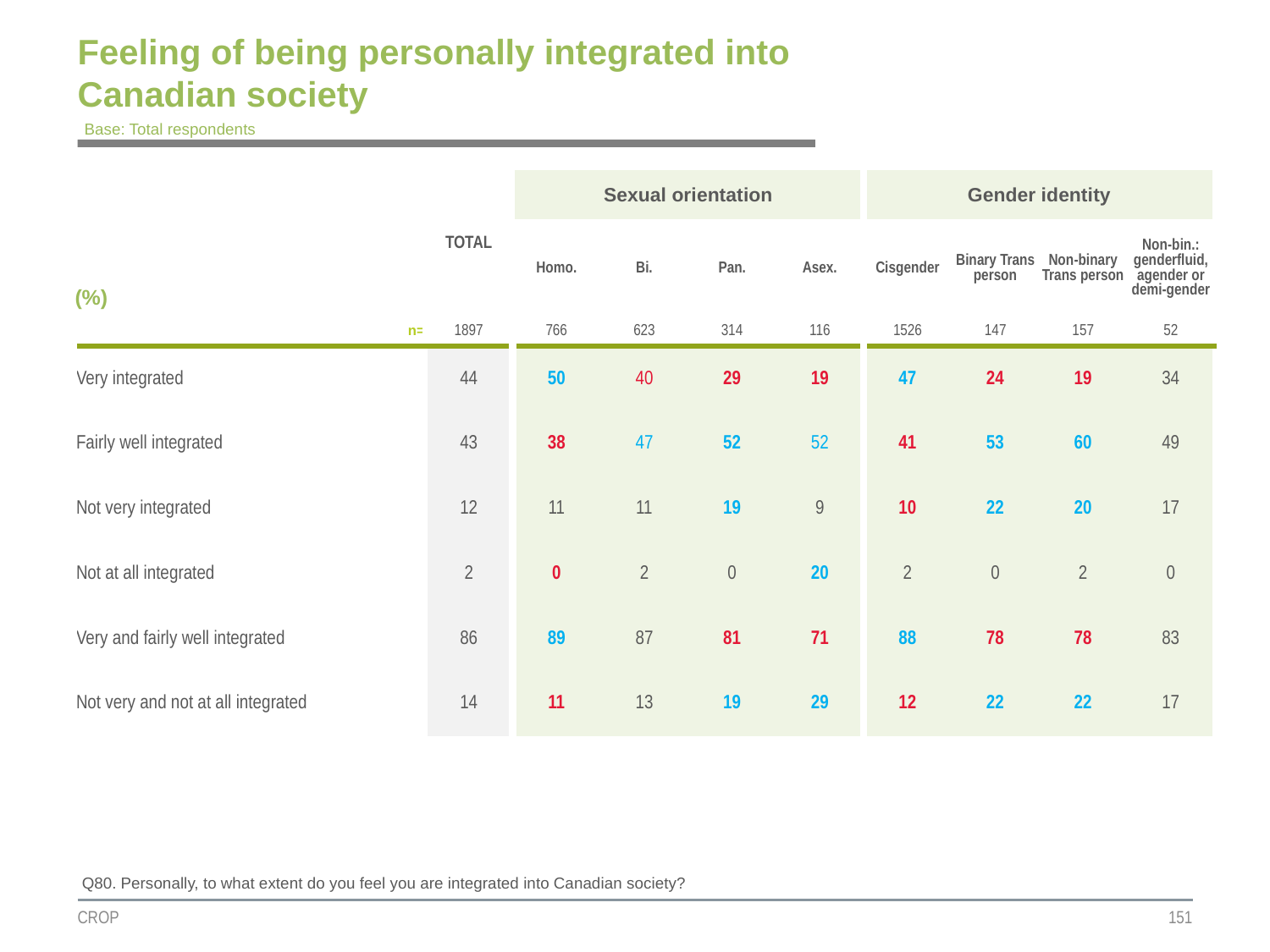

# Feeling of being personally integrated into Canadian society
Base: Total respondents
|  | TOTAL | Sexual orientation |  |  |  | Gender identity |  |  |  |
| --- | --- | --- | --- | --- | --- | --- | --- | --- | --- |
| (%) |  | Homo. | Bi. | Pan. | Asex. | Cisgender | Binary Trans person | Non-binary Trans person | Non-bin.: genderfluid, agender or demi-gender |
| n= | 1897 | 766 | 623 | 314 | 116 | 1526 | 147 | 157 | 52 |
| Very integrated | 44 | 50 | 40 | 29 | 19 | 47 | 24 | 19 | 34 |
| Fairly well integrated | 43 | 38 | 47 | 52 | 52 | 41 | 53 | 60 | 49 |
| Not very integrated | 12 | 11 | 11 | 19 | 9 | 10 | 22 | 20 | 17 |
| Not at all integrated | 2 | 0 | 2 | 0 | 20 | 2 | 0 | 2 | 0 |
| Very and fairly well integrated | 86 | 89 | 87 | 81 | 71 | 88 | 78 | 78 | 83 |
| Not very and not at all integrated | 14 | 11 | 13 | 19 | 29 | 12 | 22 | 22 | 17 |
Q80. Personally, to what extent do you feel you are integrated into Canadian society?
CROP
151